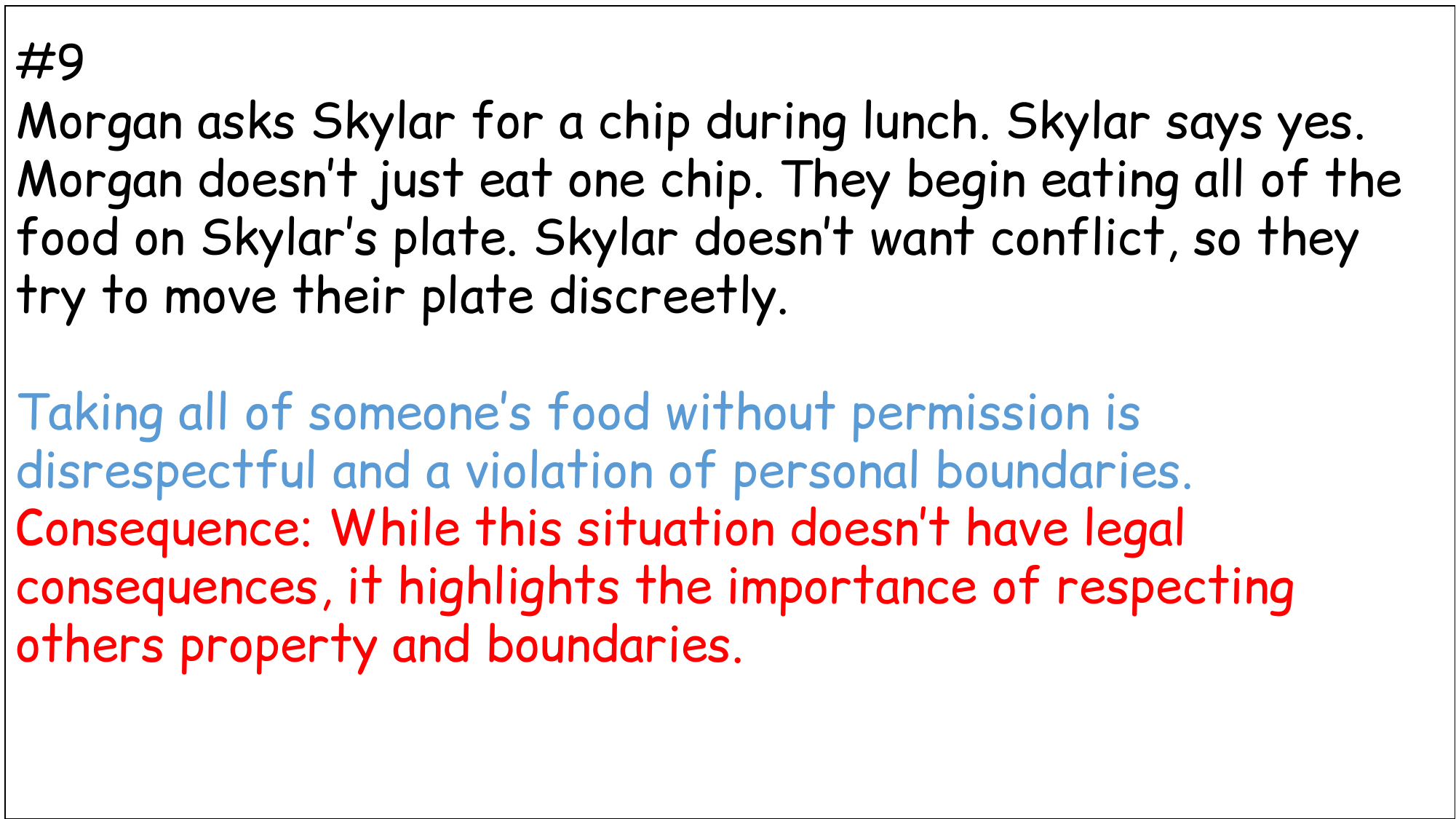

#9
Morgan asks Skylar for a chip during lunch. Skylar says yes. Morgan doesn’t just eat one chip. They begin eating all of the food on Skylar’s plate. Skylar doesn’t want conflict, so they try to move their plate discreetly.

Taking all of someone’s food without permission is disrespectful and a violation of personal boundaries.
Consequence: While this situation doesn’t have legal consequences, it highlights the importance of respecting others property and boundaries.